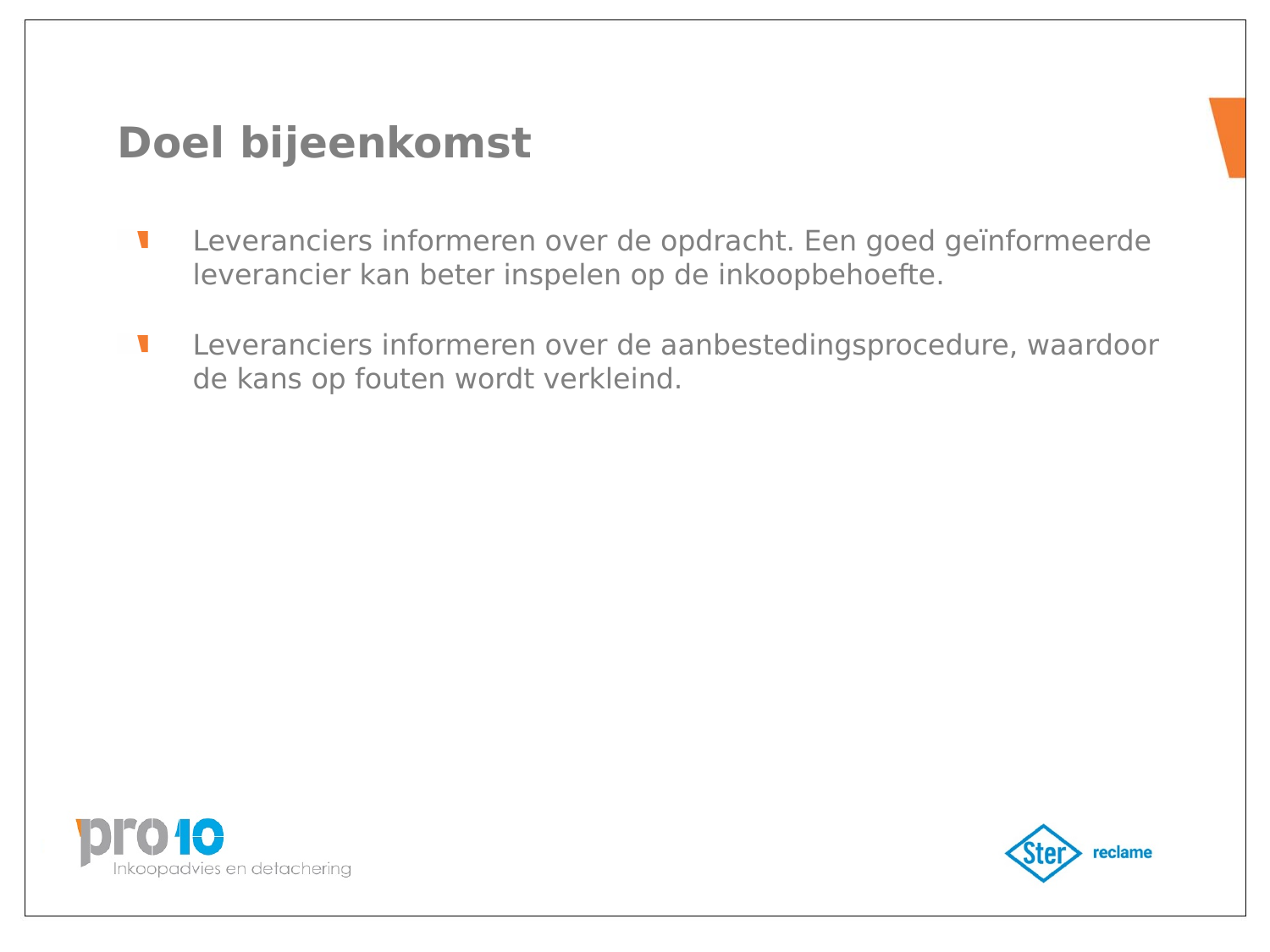

# Doel bijeenkomst
Leveranciers informeren over de opdracht. Een goed geïnformeerde leverancier kan beter inspelen op de inkoopbehoefte.

Leveranciers informeren over de aanbestedingsprocedure, waardoor de kans op fouten wordt verkleind.